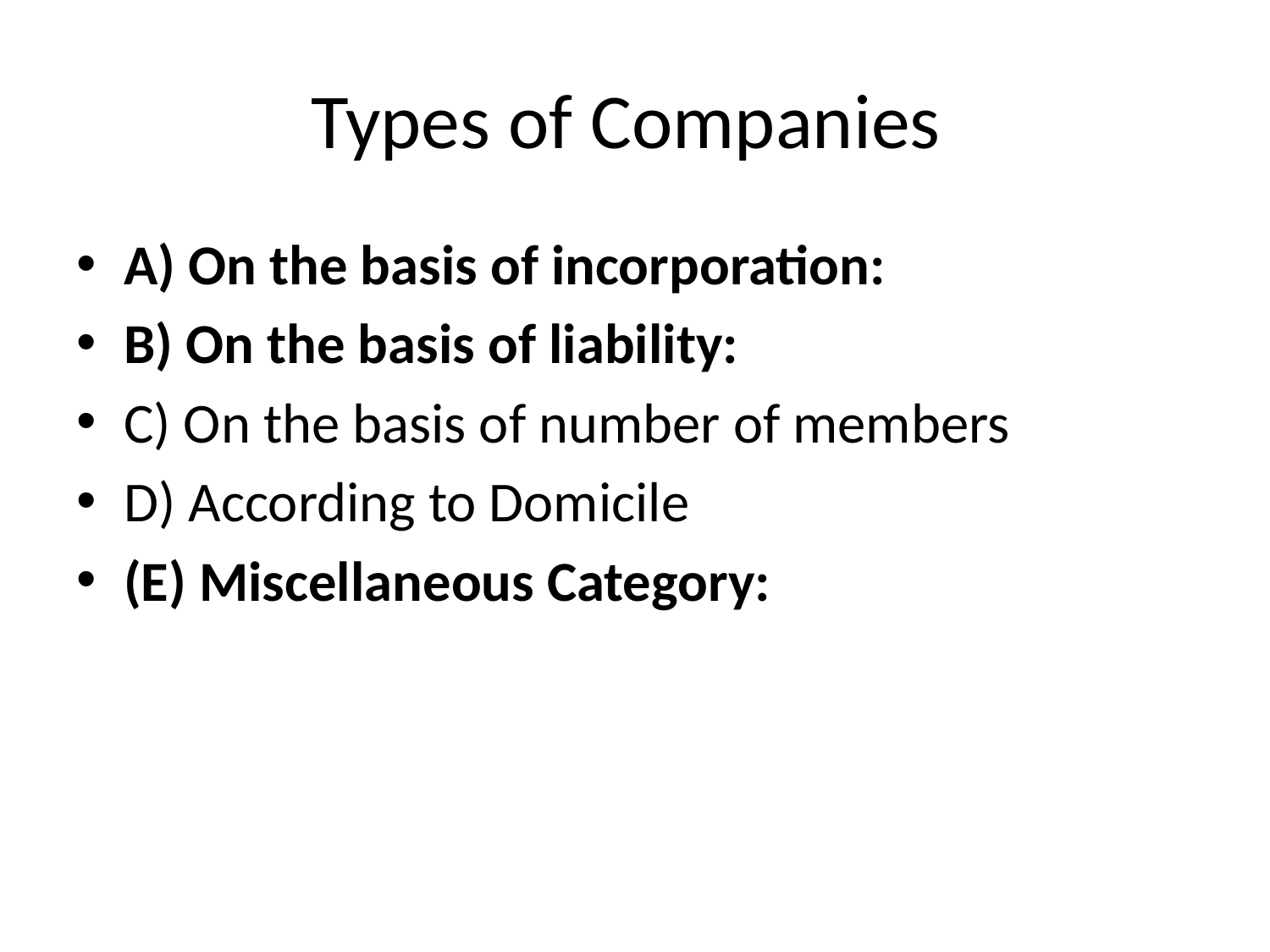

# Types of Companies
A) On the basis of incorporation:
B) On the basis of liability:
C) On the basis of number of members
D) According to Domicile
(E) Miscellaneous Category: